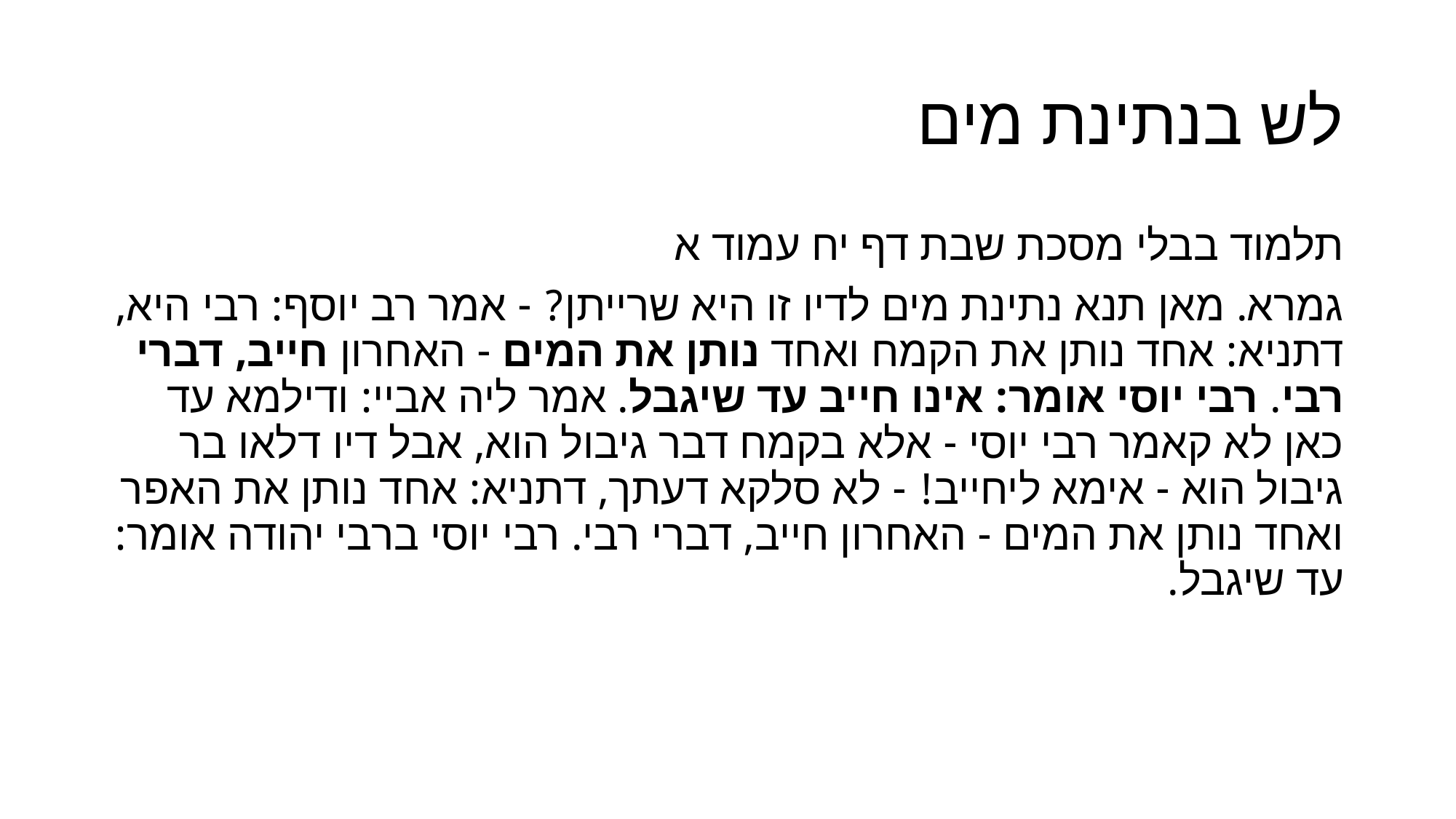

# לש בנתינת מים
תלמוד בבלי מסכת שבת דף יח עמוד א
גמרא. מאן תנא נתינת מים לדיו זו היא שרייתן? - אמר רב יוסף: רבי היא, דתניא: אחד נותן את הקמח ואחד נותן את המים - האחרון חייב, דברי רבי. רבי יוסי אומר: אינו חייב עד שיגבל. אמר ליה אביי: ודילמא עד כאן לא קאמר רבי יוסי - אלא בקמח דבר גיבול הוא, אבל דיו דלאו בר גיבול הוא - אימא ליחייב! - לא סלקא דעתך, דתניא: אחד נותן את האפר ואחד נותן את המים - האחרון חייב, דברי רבי. רבי יוסי ברבי יהודה אומר: עד שיגבל.